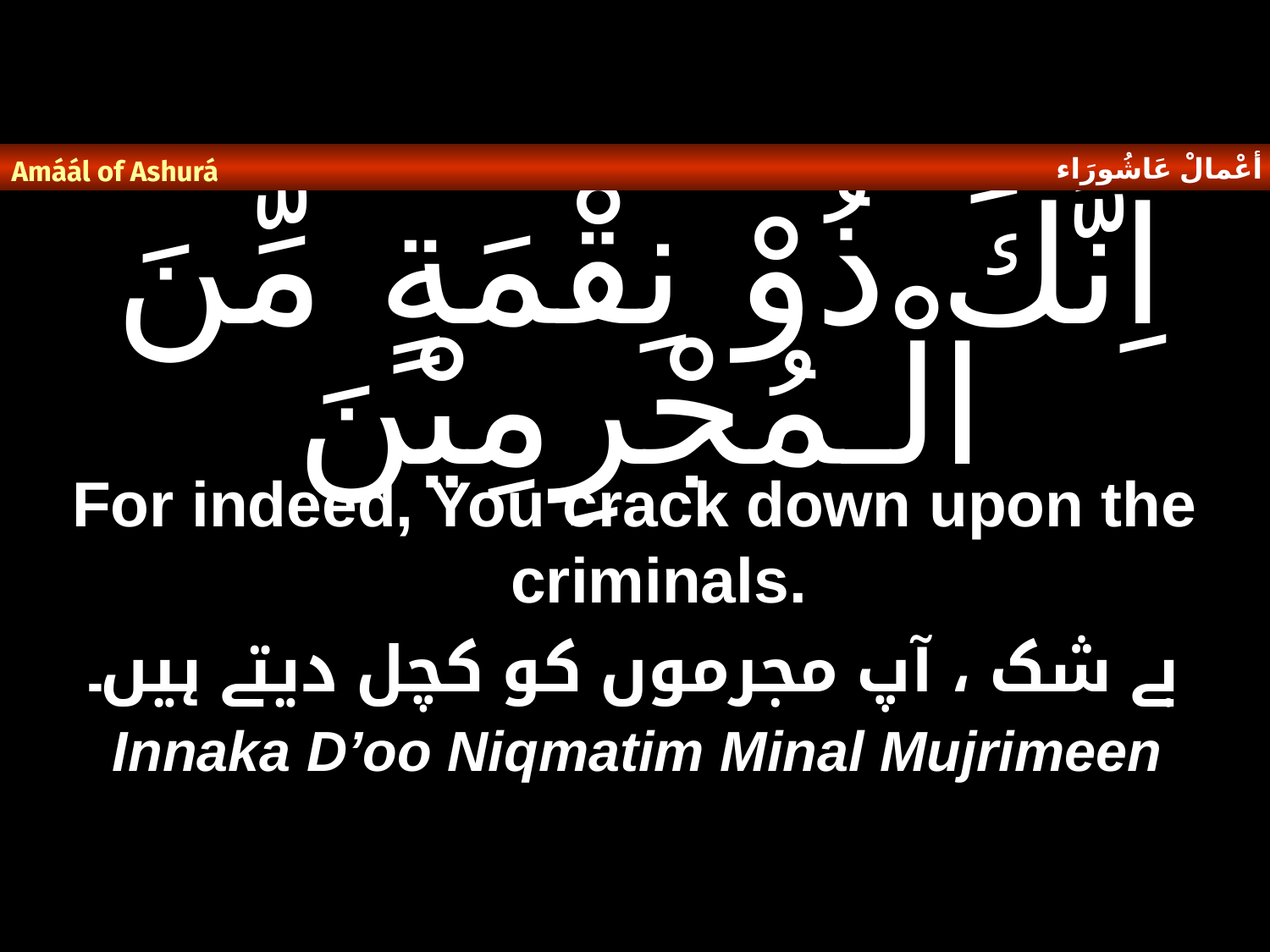

أعْمالْ عَاشُورَاء
Amáál of Ashurá
# اِنَّكَ ذُوْ نِقْمَةٍ مِّنَ الْـمُجْرِمِيْنَ
For indeed, You crack down upon the criminals.
بے شک ، آپ مجرموں کو کچل دیتے ہیں۔

Innaka D’oo Niqmatim Minal Mujrimeen